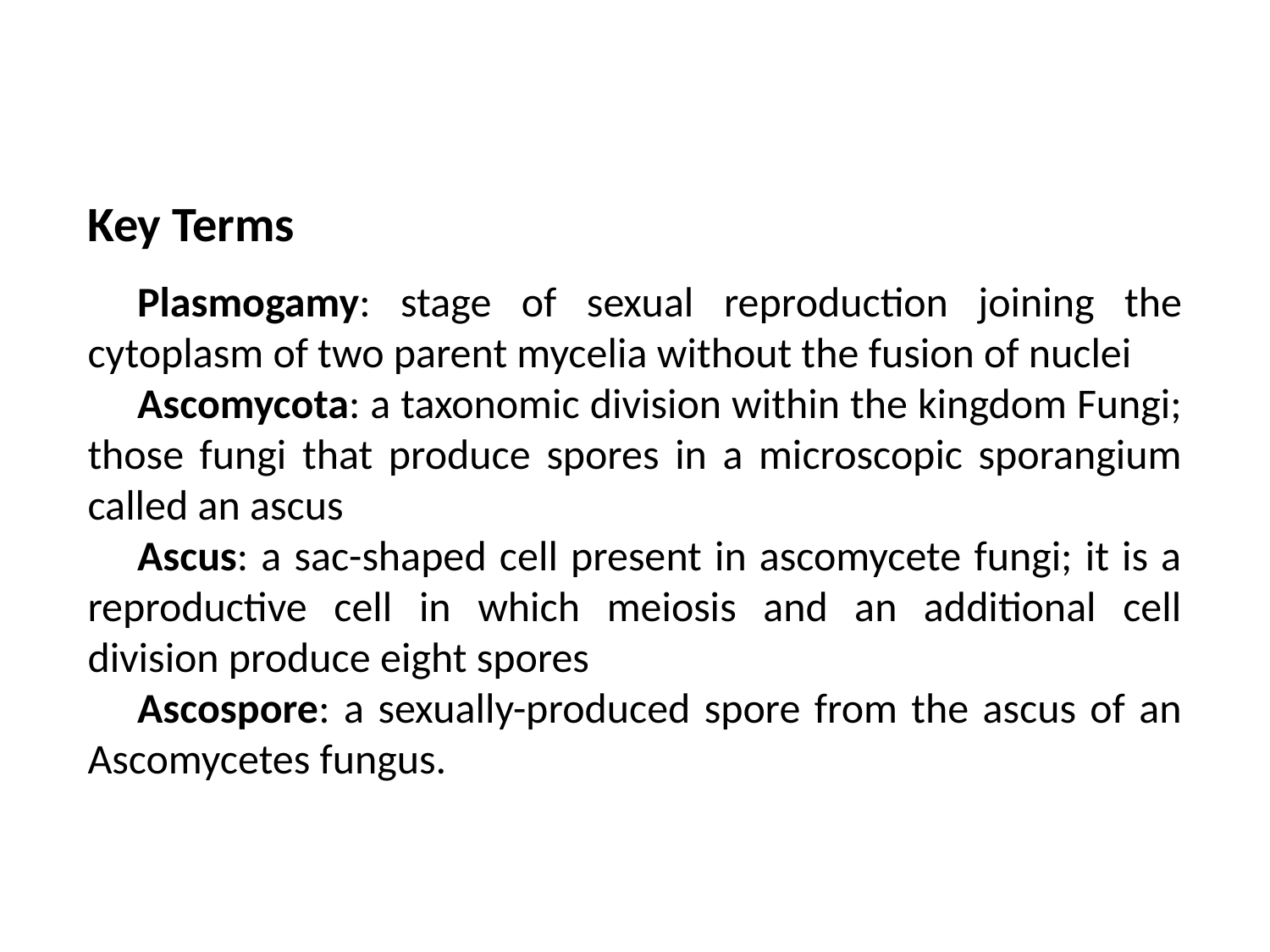

Key Terms

Plasmogamy: stage of sexual reproduction joining the cytoplasm of two parent mycelia without the fusion of nuclei
Ascomycota: a taxonomic division within the kingdom Fungi; those fungi that produce spores in a microscopic sporangium called an ascus
Ascus: a sac-shaped cell present in ascomycete fungi; it is a reproductive cell in which meiosis and an additional cell division produce eight spores
Ascospore: a sexually-produced spore from the ascus of an Ascomycetes fungus.